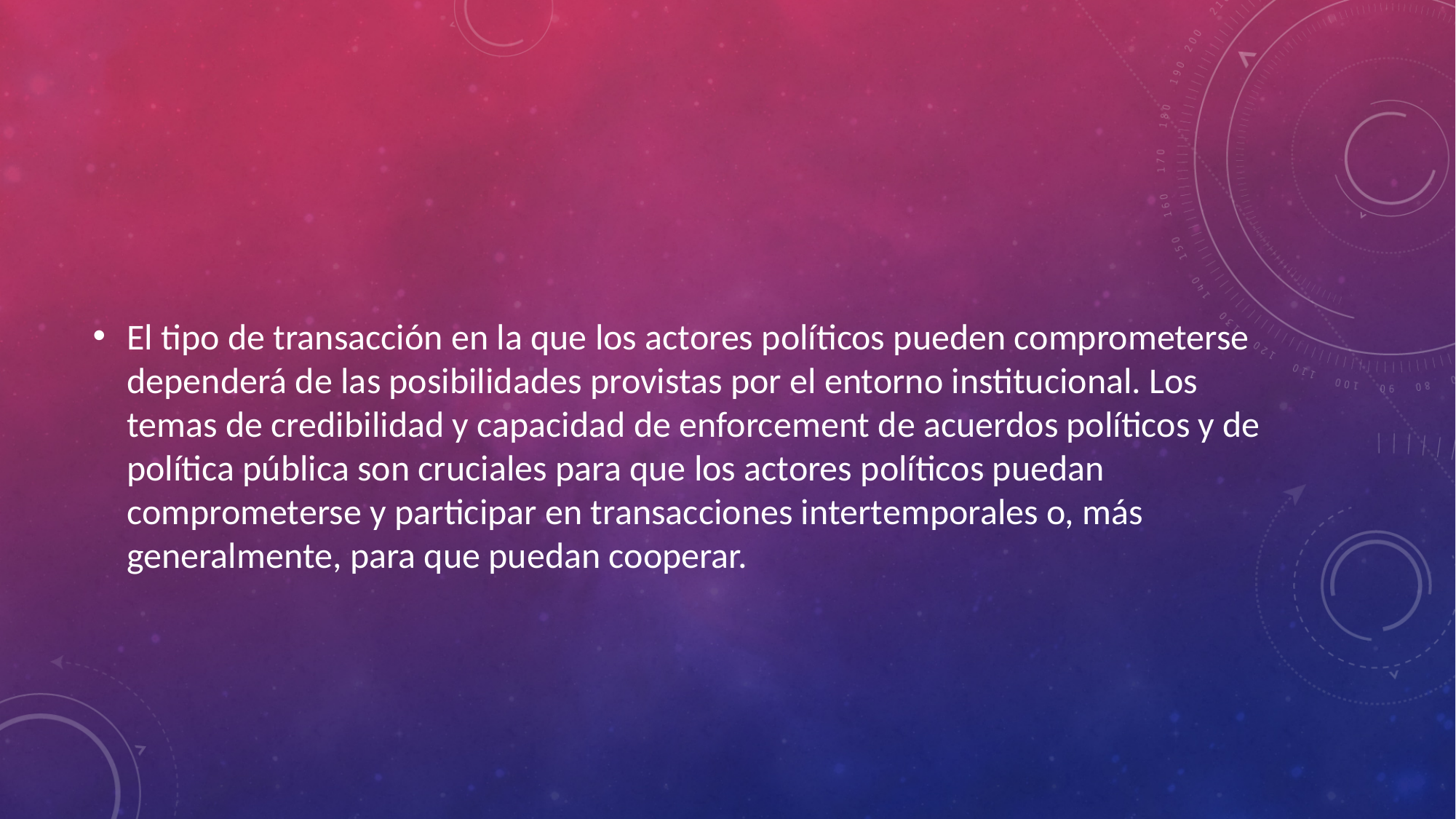

#
El tipo de transacción en la que los actores políticos pueden comprometerse dependerá de las posibilidades provistas por el entorno institucional. Los temas de credibilidad y capacidad de enforcement de acuerdos políticos y de política pública son cruciales para que los actores políticos puedan comprometerse y participar en transacciones intertemporales o, más generalmente, para que puedan cooperar.